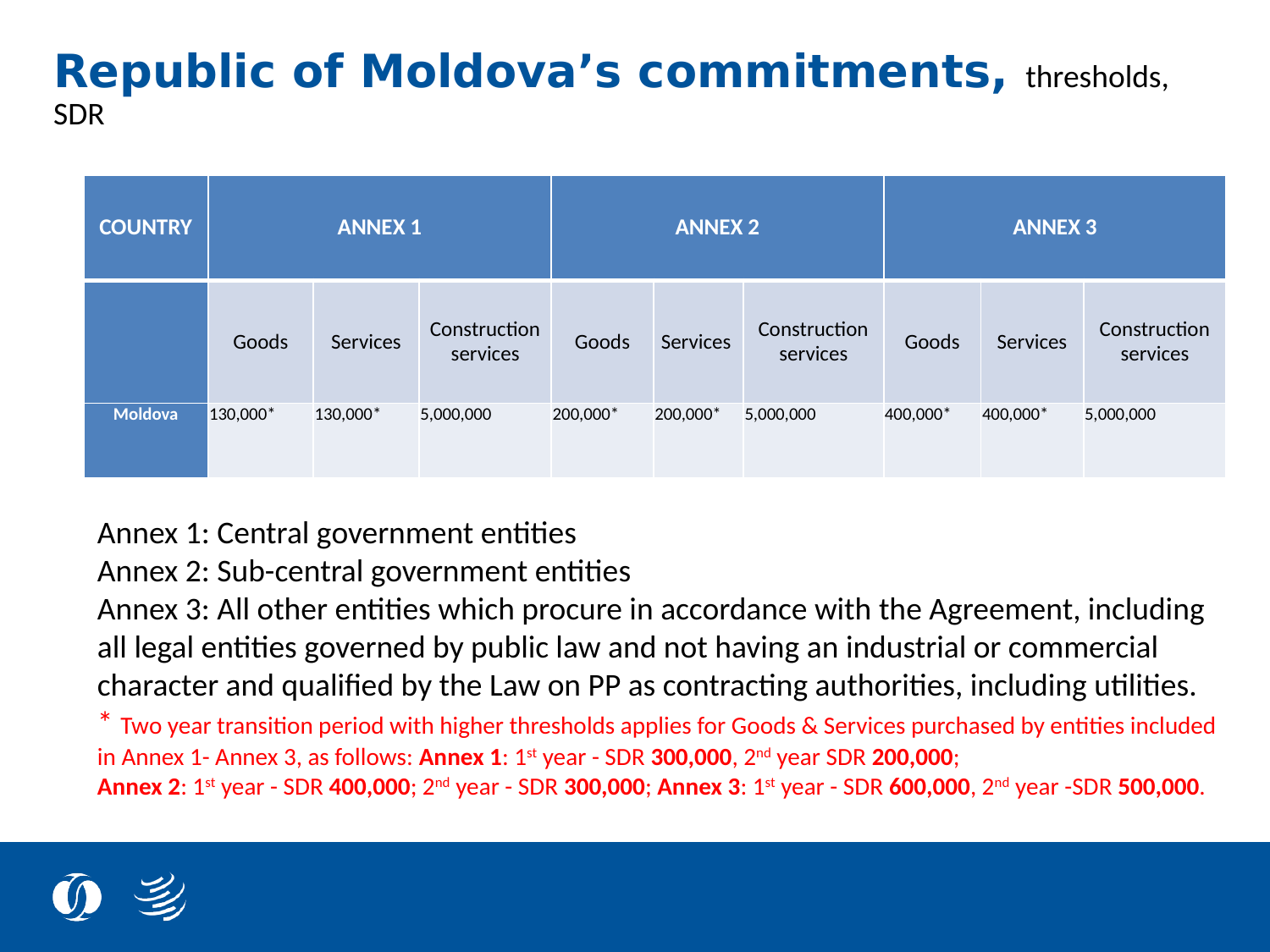

# Republic of Moldova’s commitments, thresholds, SDR
| COUNTRY | ANNEX 1 |  |  | ANNEX 2 |  |  | ANNEX 3 |  |  |
| --- | --- | --- | --- | --- | --- | --- | --- | --- | --- |
|  | Goods | Services | Construction services | Goods | Services | Construction services | Goods | Services | Construction services |
| Moldova | 130,000\* | 130,000\* | 5,000,000 | 200,000\* | 200,000\* | 5,000,000 | 400,000\* | 400,000\* | 5,000,000 |
Annex 1: Central government entities
Annex 2: Sub-central government entities
Annex 3: All other entities which procure in accordance with the Agreement, including all legal entities governed by public law and not having an industrial or commercial character and qualified by the Law on PP as contracting authorities, including utilities.
* Two year transition period with higher thresholds applies for Goods & Services purchased by entities included in Annex 1- Annex 3, as follows: Annex 1: 1st year - SDR 300,000, 2nd year SDR 200,000;
Annex 2: 1st year - SDR 400,000; 2nd year - SDR 300,000; Annex 3: 1st year - SDR 600,000, 2nd year -SDR 500,000.